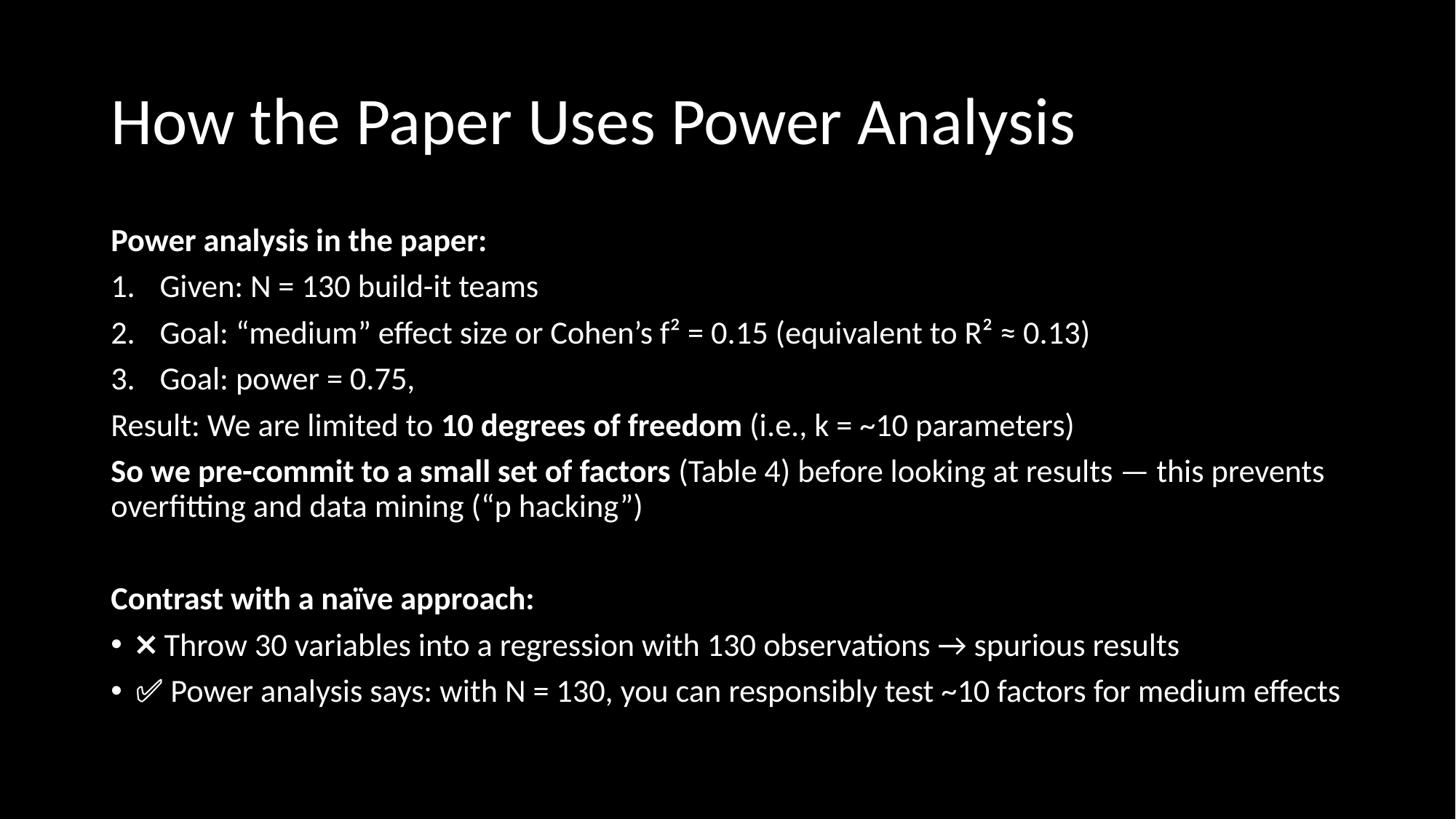

# How the Paper Uses Power Analysis
Power analysis in the paper:
Given: N = 130 build-it teams
Goal: “medium” effect size or Cohen’s f² = 0.15 (equivalent to R² ≈ 0.13)
Goal: power = 0.75,
Result: We are limited to 10 degrees of freedom (i.e., k = ~10 parameters)
So we pre-commit to a small set of factors (Table 4) before looking at results — this prevents overfitting and data mining (“p hacking”)

Contrast with a naïve approach:
❌ Throw 30 variables into a regression with 130 observations → spurious results
✅ Power analysis says: with N = 130, you can responsibly test ~10 factors for medium effects